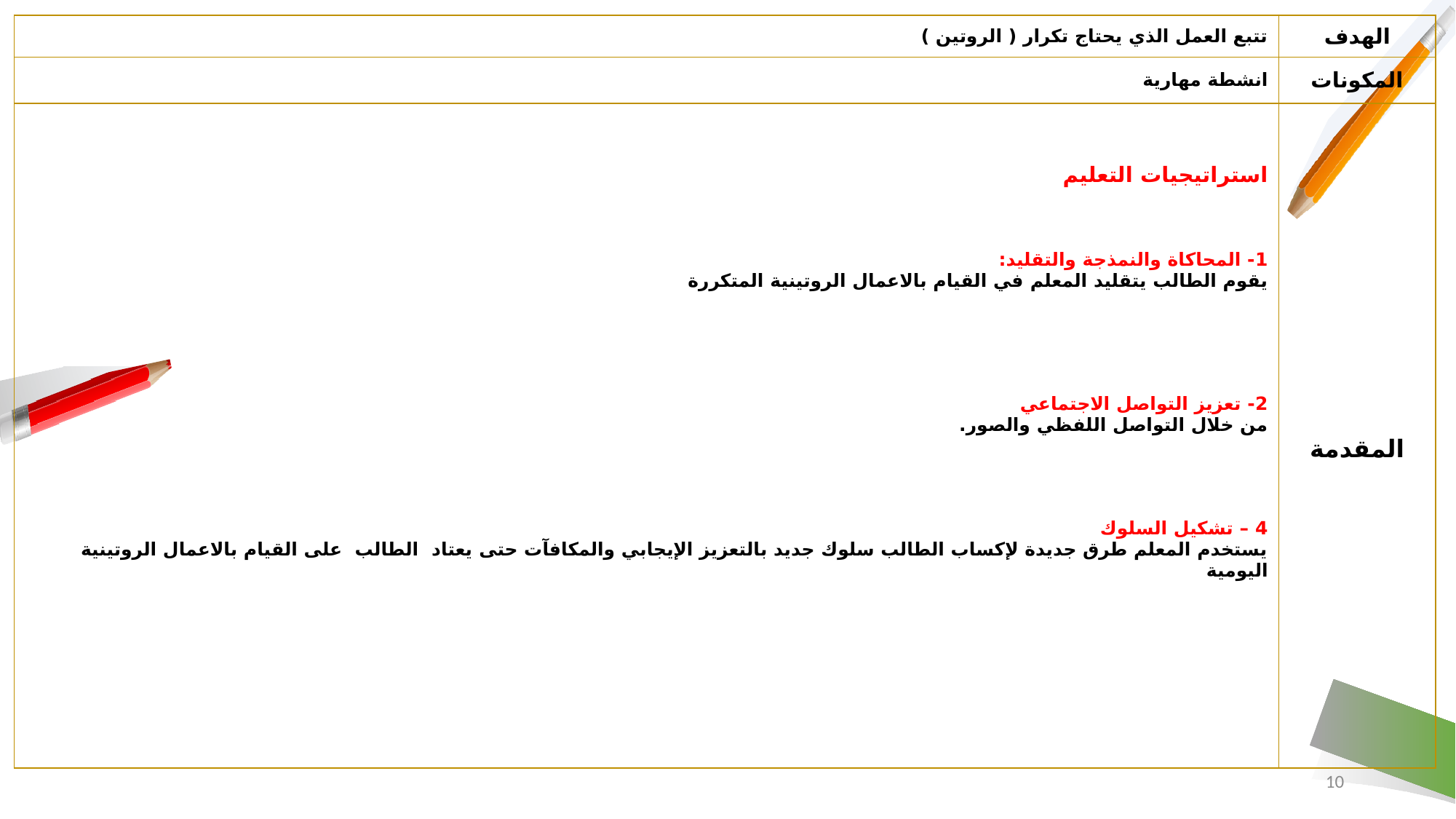

| تتبع العمل الذي يحتاج تكرار ( الروتين ) | الهدف |
| --- | --- |
| انشطة مهارية | المكونات |
| استراتيجيات التعليم 1- المحاكاة والنمذجة والتقليد: يقوم الطالب يتقليد المعلم في القيام بالاعمال الروتينية المتكررة 2- تعزيز التواصل الاجتماعي من خلال التواصل اللفظي والصور. 4 – تشكيل السلوك يستخدم المعلم طرق جديدة لإكساب الطالب سلوك جديد بالتعزيز الإيجابي والمكافآت حتى يعتاد الطالب  على القيام بالاعمال الروتينية اليومية | المقدمة |
10